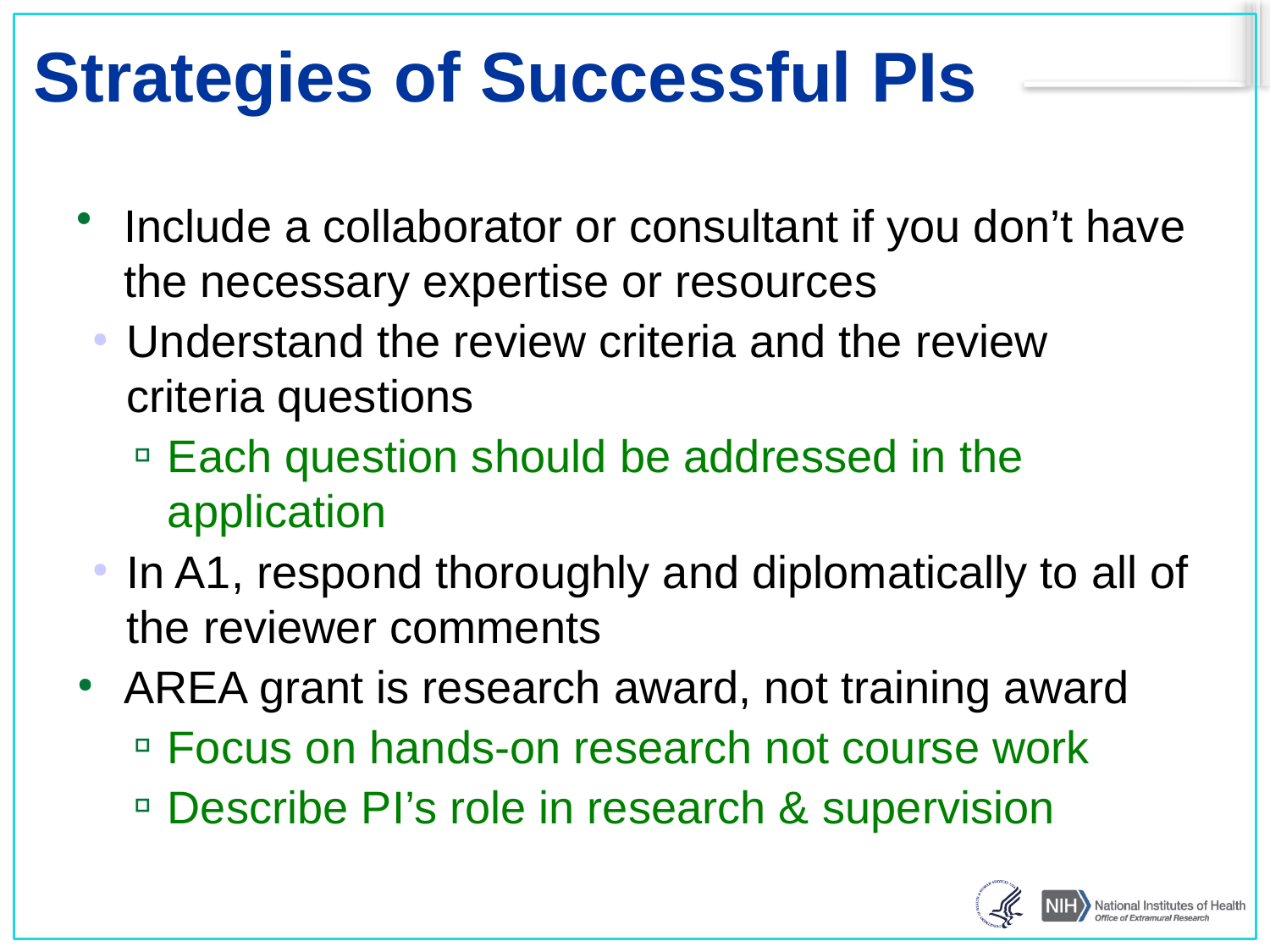

# Strategies of Successful PIs
Include a collaborator or consultant if you don’t have the necessary expertise or resources
Understand the review criteria and the review criteria questions
Each question should be addressed in the application
In A1, respond thoroughly and diplomatically to all of the reviewer comments
AREA grant is research award, not training award
Focus on hands-on research not course work
Describe PI’s role in research & supervision